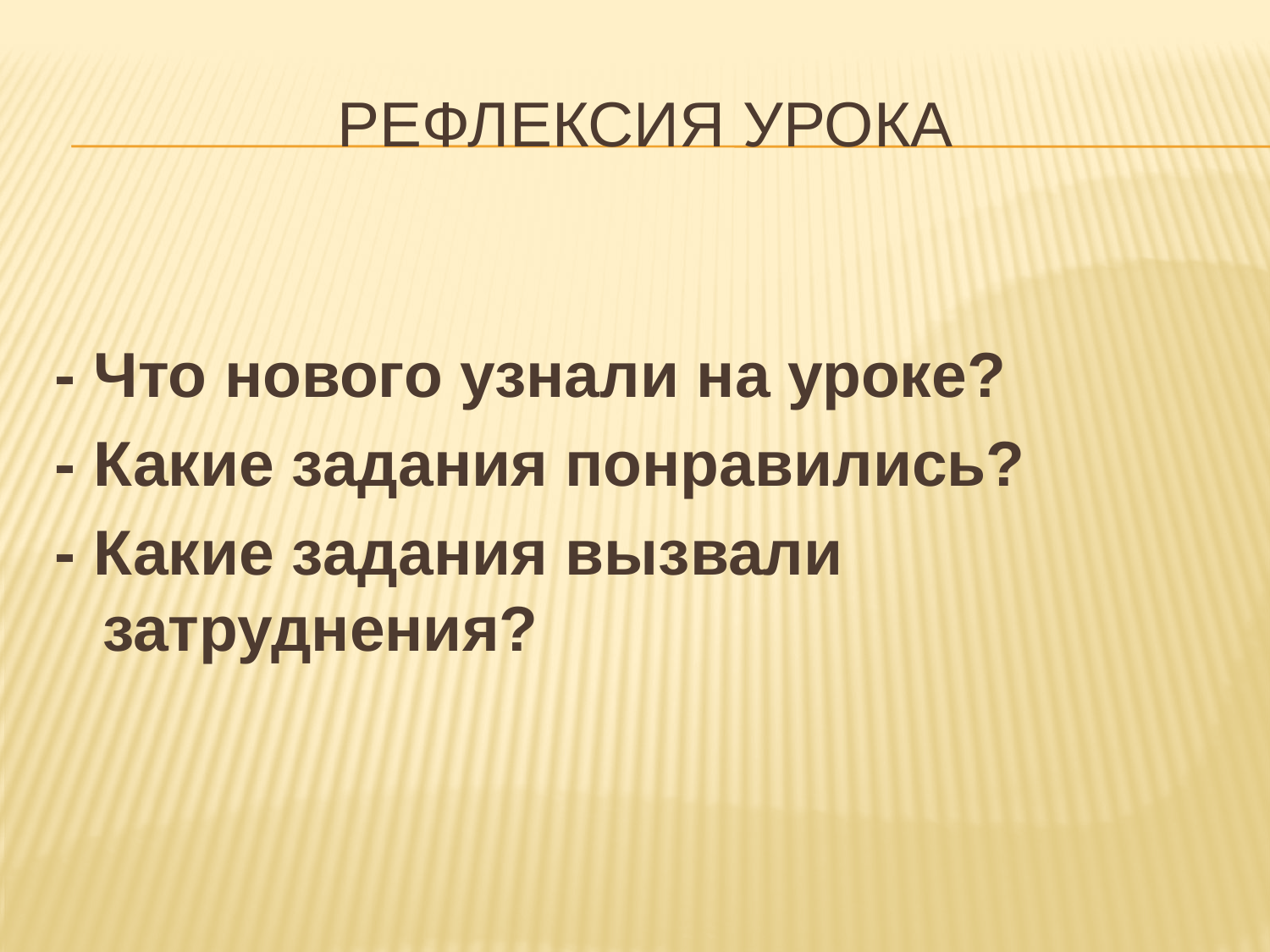

# Рефлексия урока
- Что нового узнали на уроке?
- Какие задания понравились?
- Какие задания вызвали затруднения?